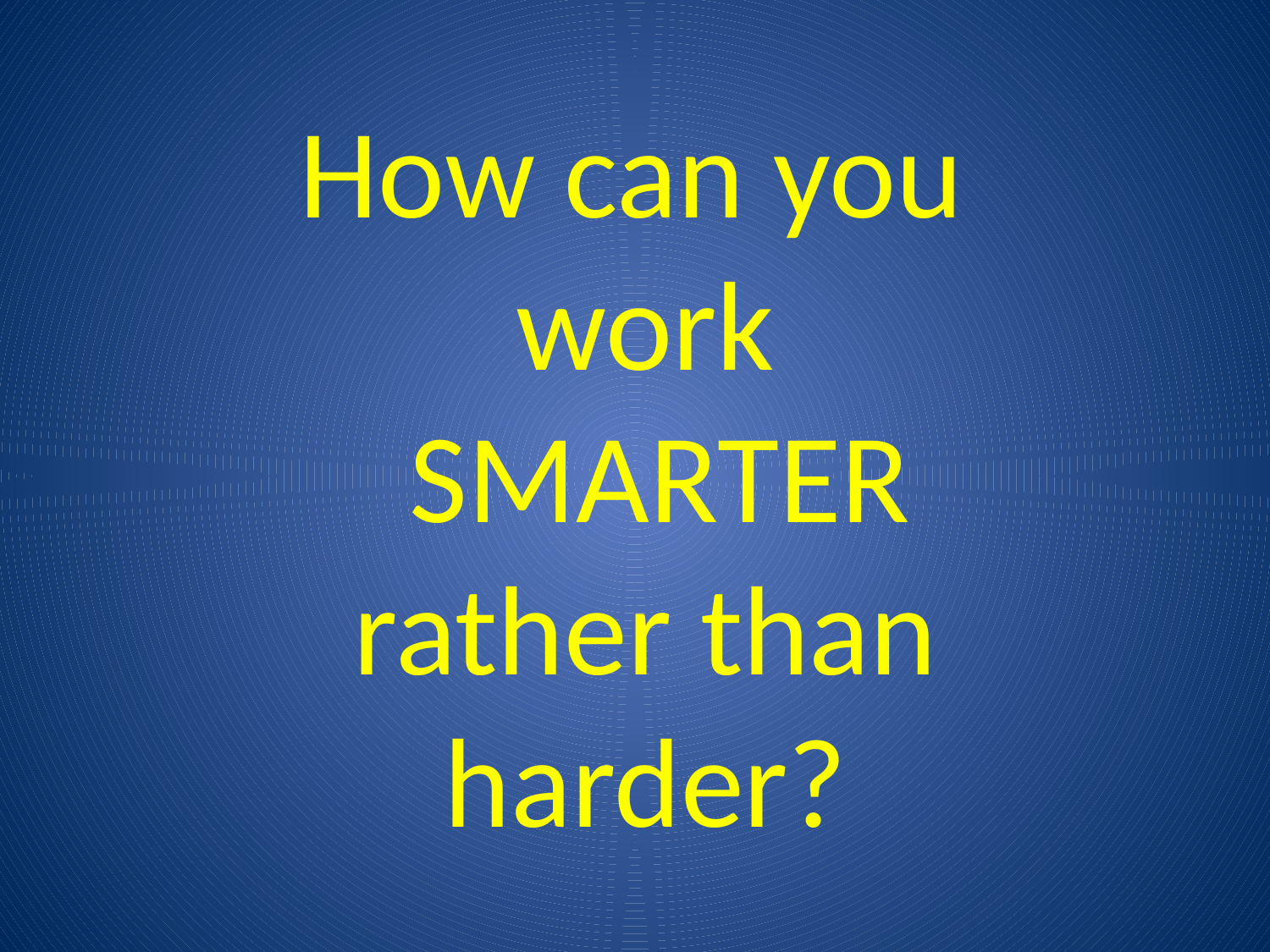

How can you  work
 SMARTER
rather than
harder?